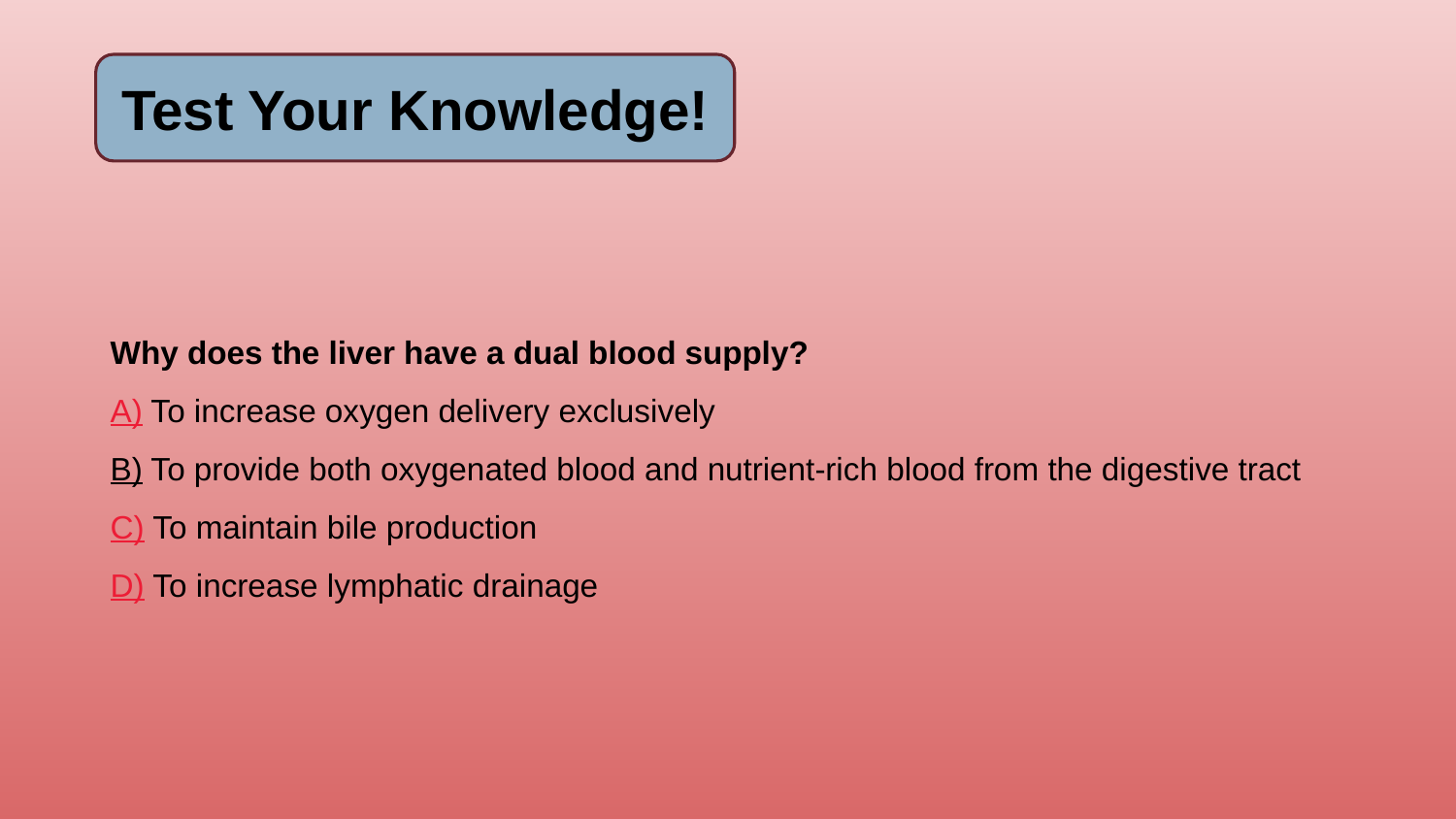

Test Your Knowledge!
Why does the liver have a dual blood supply?
A) To increase oxygen delivery exclusively
B) To provide both oxygenated blood and nutrient-rich blood from the digestive tract
C) To maintain bile production
D) To increase lymphatic drainage